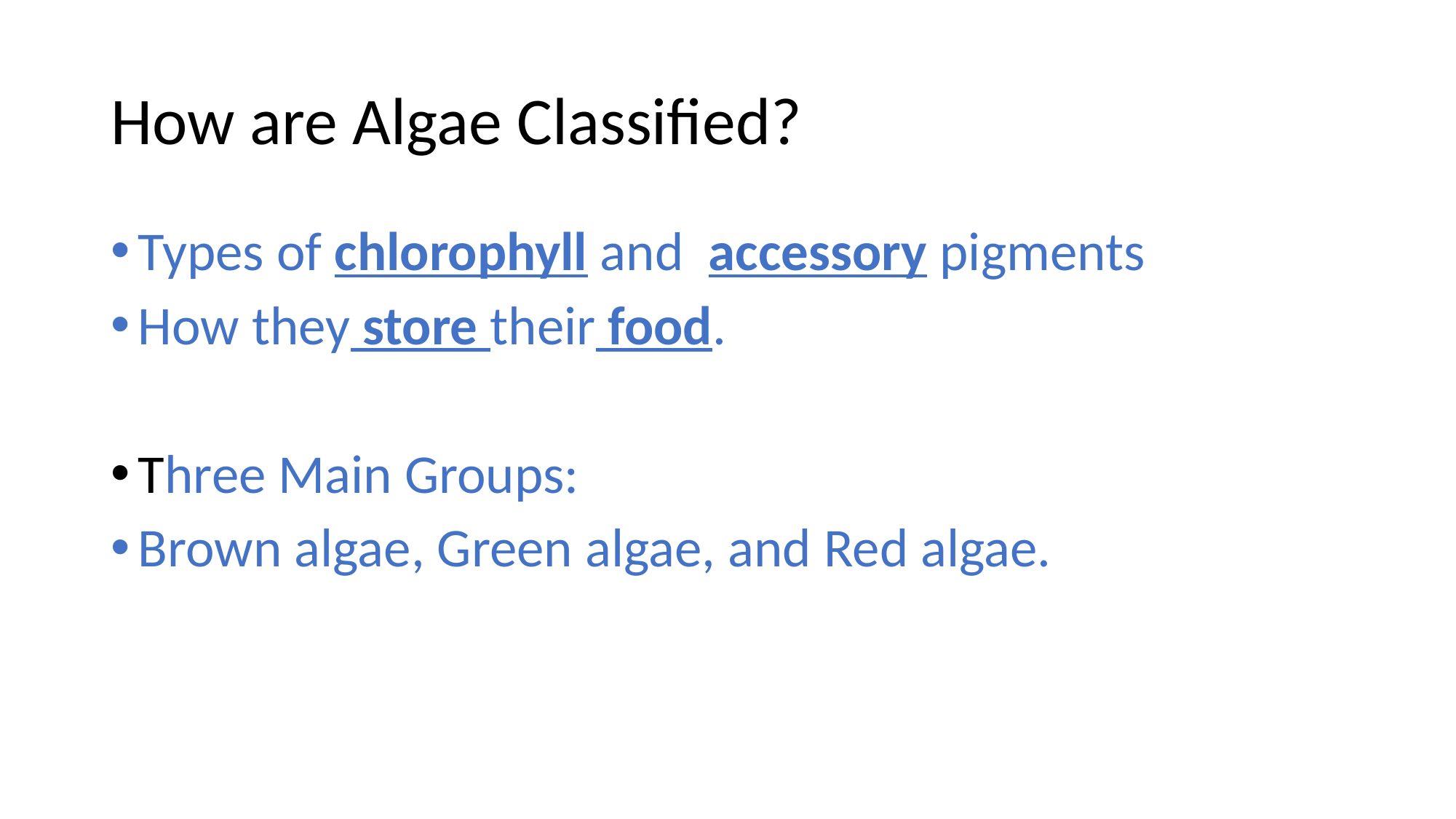

# How are Algae Classified?
Types of chlorophyll and  accessory pigments
How they store their food.

Three Main Groups:
Brown algae, Green algae, and Red algae.